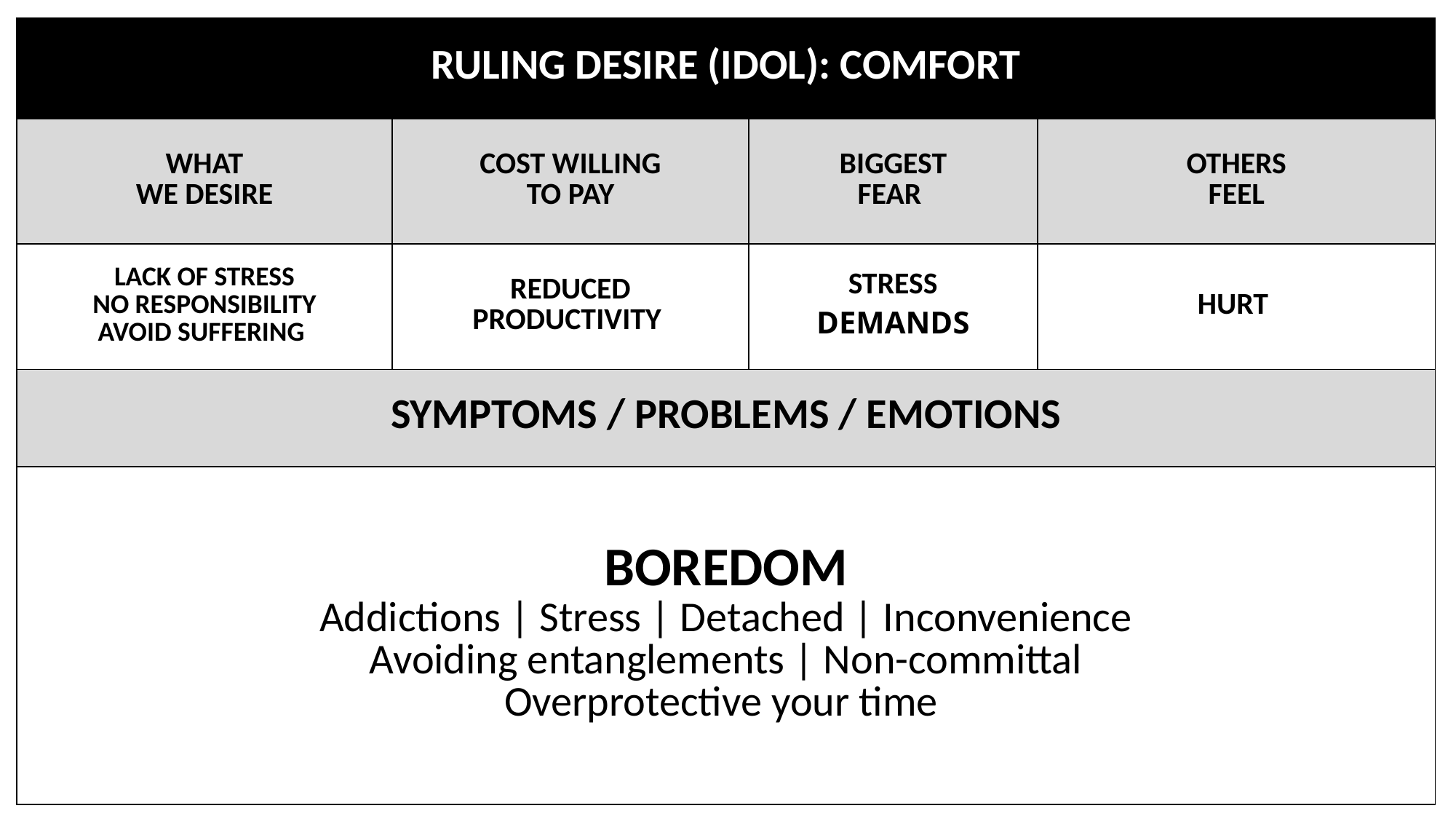

| RULING DESIRE (IDOL): COMFORT |  |  |  |
| --- | --- | --- | --- |
| WHAT WE DESIRE | COST WILLING TO PAY | BIGGEST FEAR | OTHERS FEEL |
| LACK OF STRESS NO RESPONSIBILITY AVOID SUFFERING | REDUCED PRODUCTIVITY | STRESS DEMANDS | HURT |
| SYMPTOMS / PROBLEMS / EMOTIONS |  |  |  |
| BOREDOM Addictions | Stress | Detached | Inconvenience Avoiding entanglements | Non-committal Overprotective your time |  |  |  |